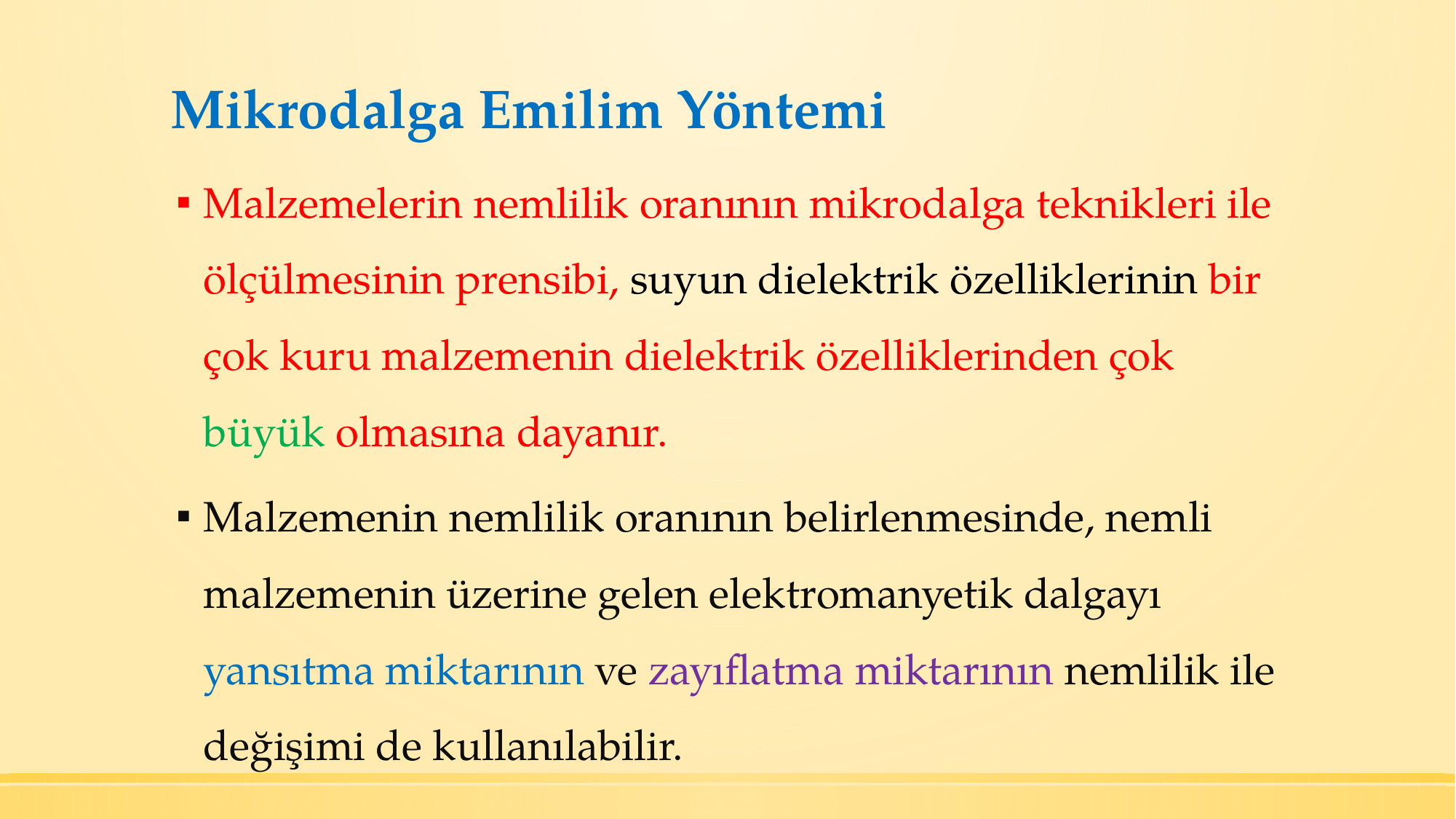

# Mikrodalga Emilim Yöntemi
Malzemelerin nemlilik oranının mikrodalga teknikleri ile ölçülmesinin prensibi, suyun dielektrik özelliklerinin bir çok kuru malzemenin dielektrik özelliklerinden çok büyük olmasına dayanır.
Malzemenin nemlilik oranının belirlenmesinde, nemli malzemenin üzerine gelen elektromanyetik dalgayı yansıtma miktarının ve zayıflatma miktarının nemlilik ile değişimi de kullanılabilir.